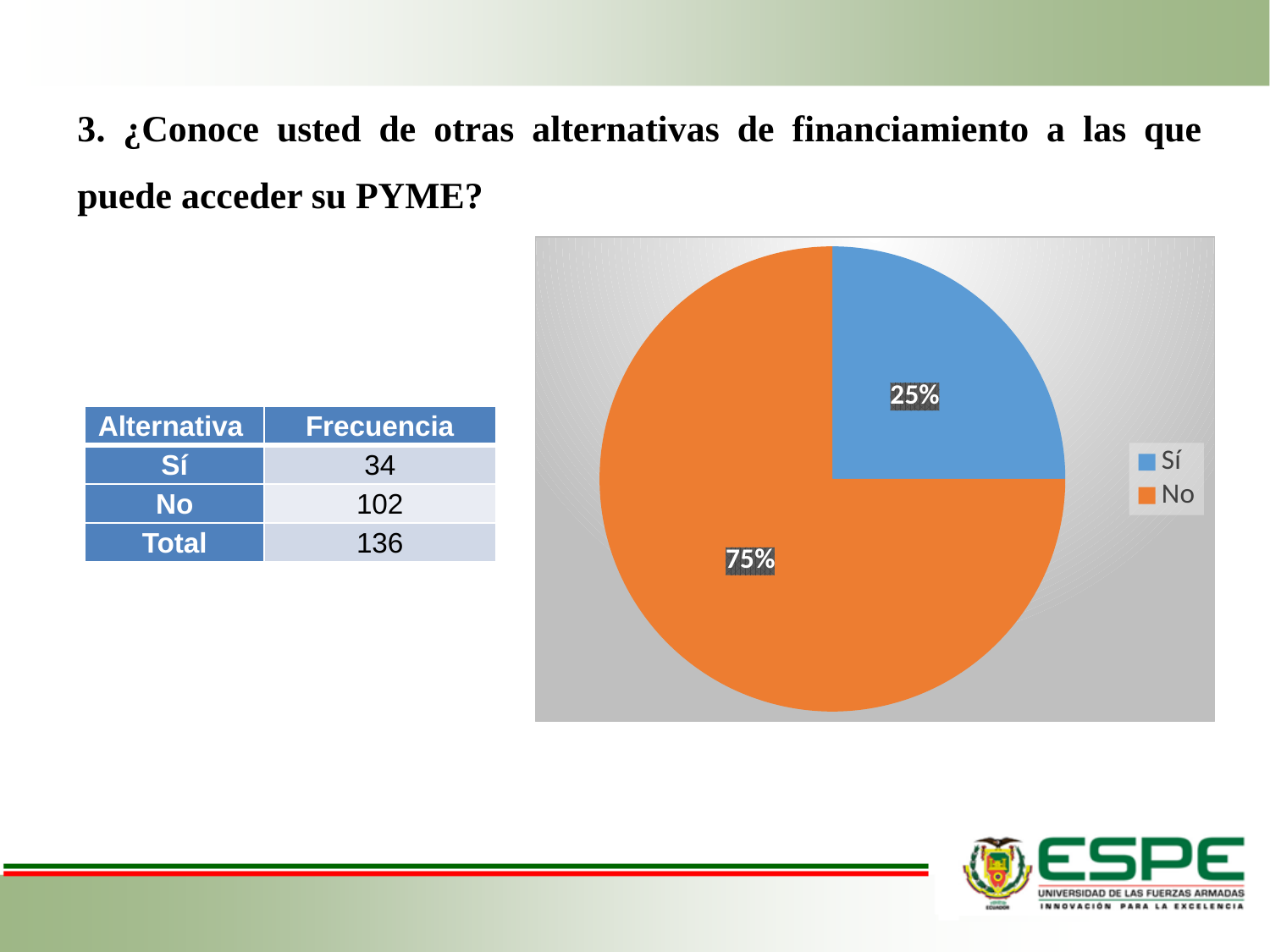

3. ¿Conoce usted de otras alternativas de financiamiento a las que puede acceder su PYME?

### Chart

| Category |  |
|---|---|
| Sí | 34.0 |
| No | 102.0 |
| Alternativa | Frecuencia |
| --- | --- |
| Sí | 34 |
| No | 102 |
| Total | 136 |